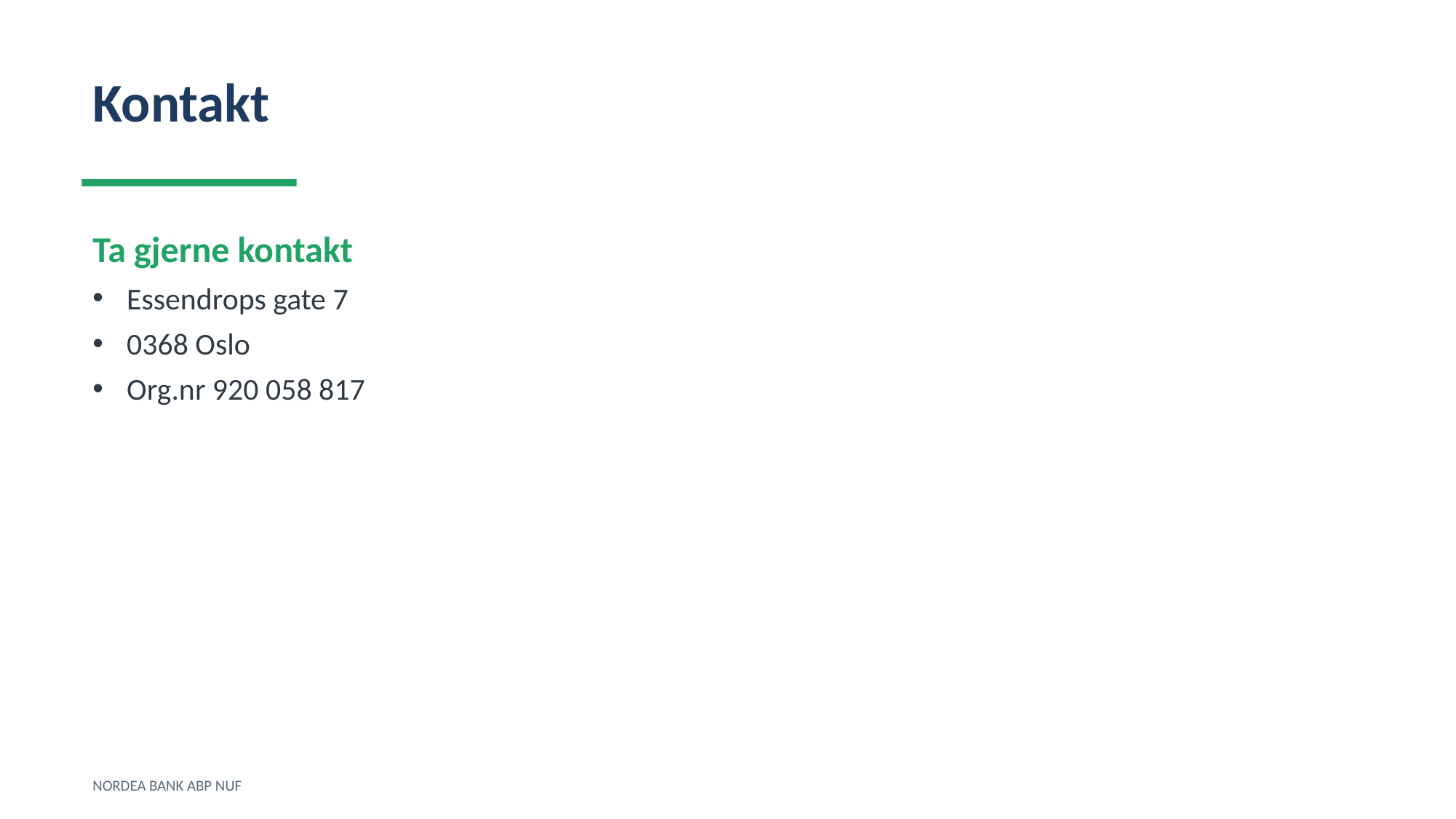

Kontakt

Ta gjerne kontakt
Essendrops gate 7
0368 Oslo
Org.nr 920 058 817
NORDEA BANK ABP NUF